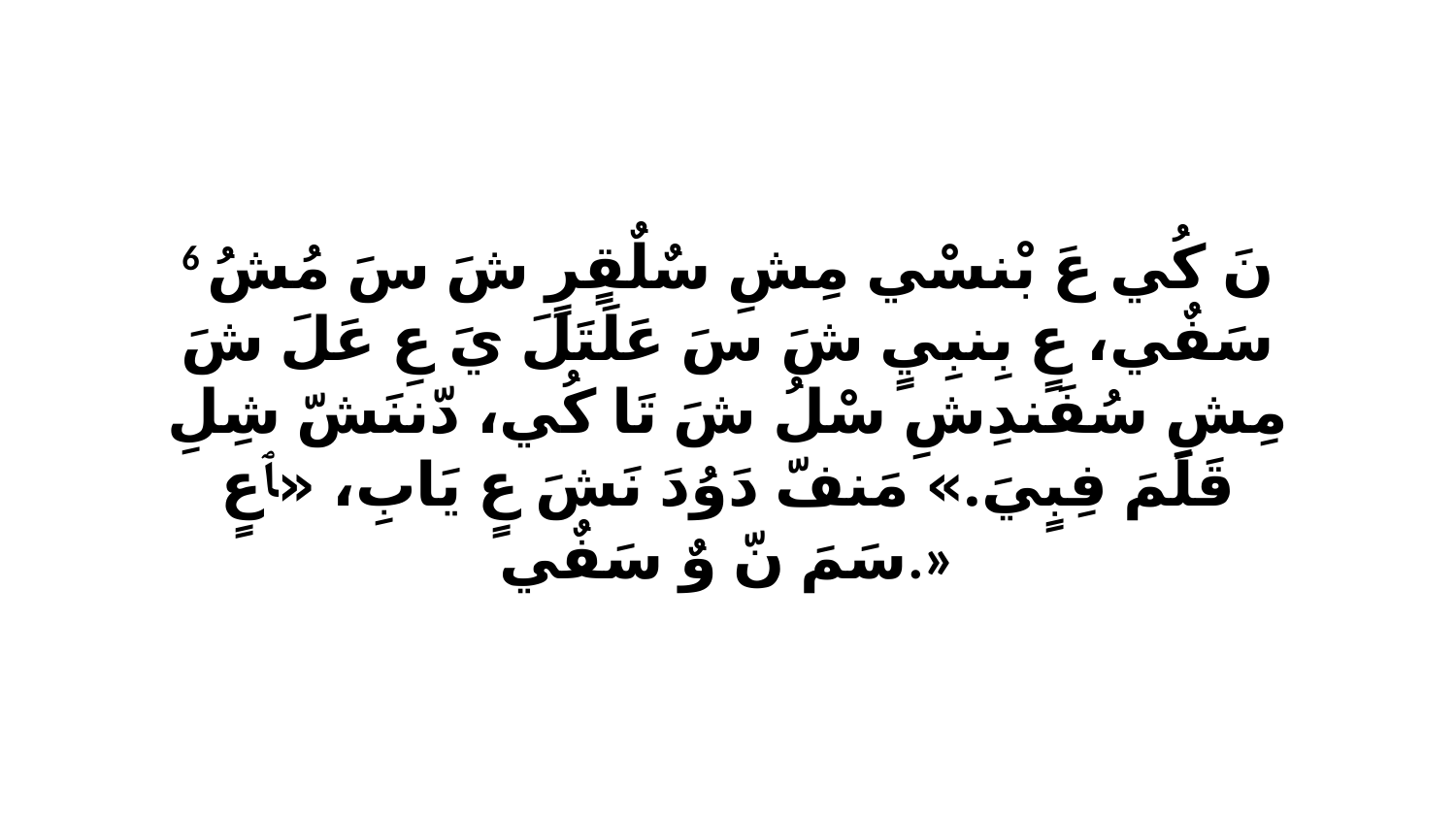

6 نَ كُي عَ بْنسْي مِشِ سٌلٌقٍرٍ شَ سَ مُشُ سَفٌي، عٍ بِنبِيٍ شَ سَ عَلَتَلَ يَ عِ عَلَ شَ مِشِ سُفَندِشِ سْلُ شَ تَا كُي، دّننَشّ شِلِ قَلَمَ فِبٍيَ.» مَنفّ دَوُدَ نَشَ عٍ يَابِ، «ﭑ عٍ سَمَ نّ وٌ سَفٌي.»